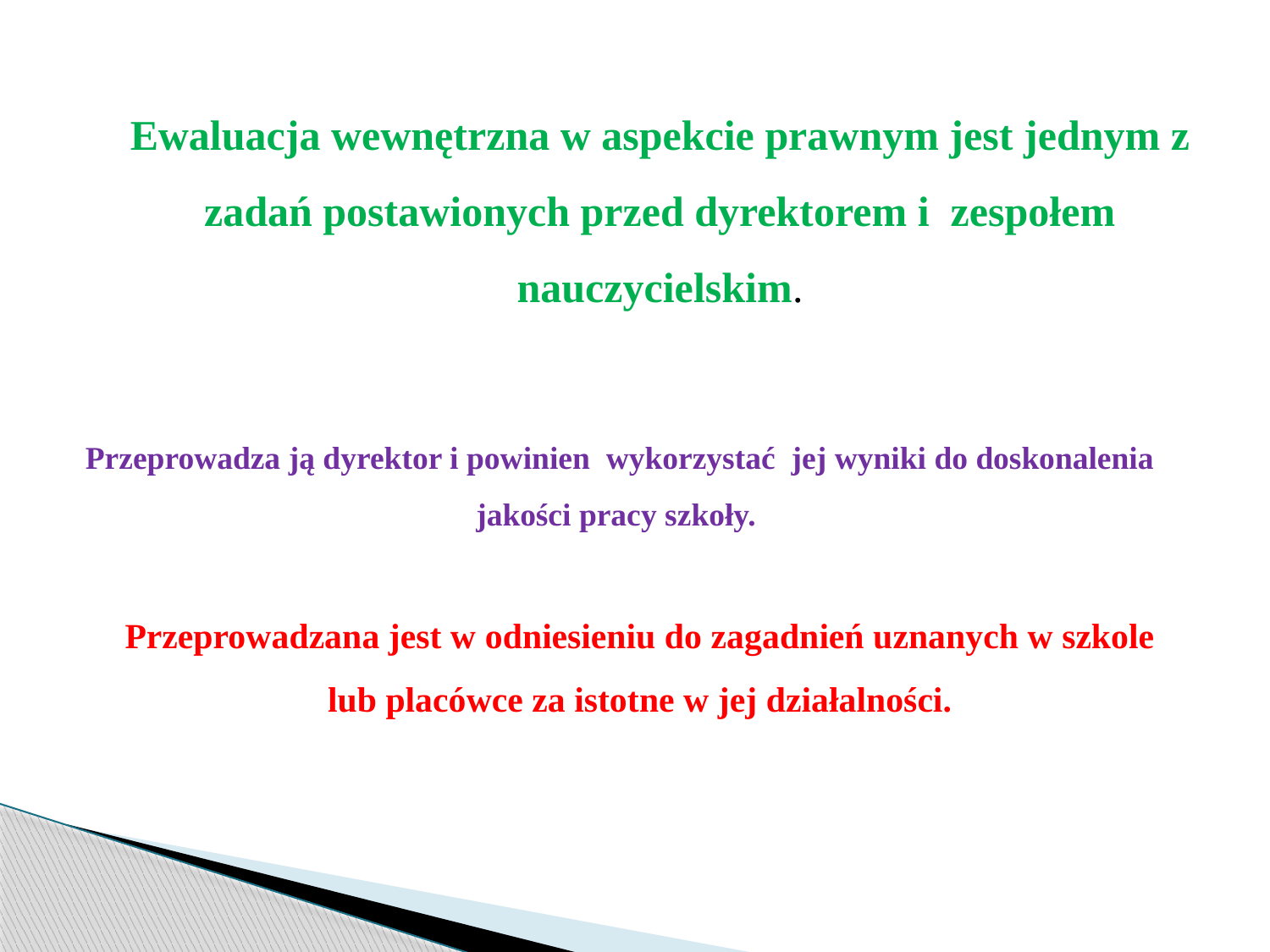

Ewaluacja wewnętrzna w aspekcie prawnym jest jednym z zadań postawionych przed dyrektorem i  zespołem nauczycielskim.
Przeprowadza ją dyrektor i powinien  wykorzystać  jej wyniki do doskonalenia jakości pracy szkoły.
Przeprowadzana jest w odniesieniu do zagadnień uznanych w szkole lub placówce za istotne w jej działalności.